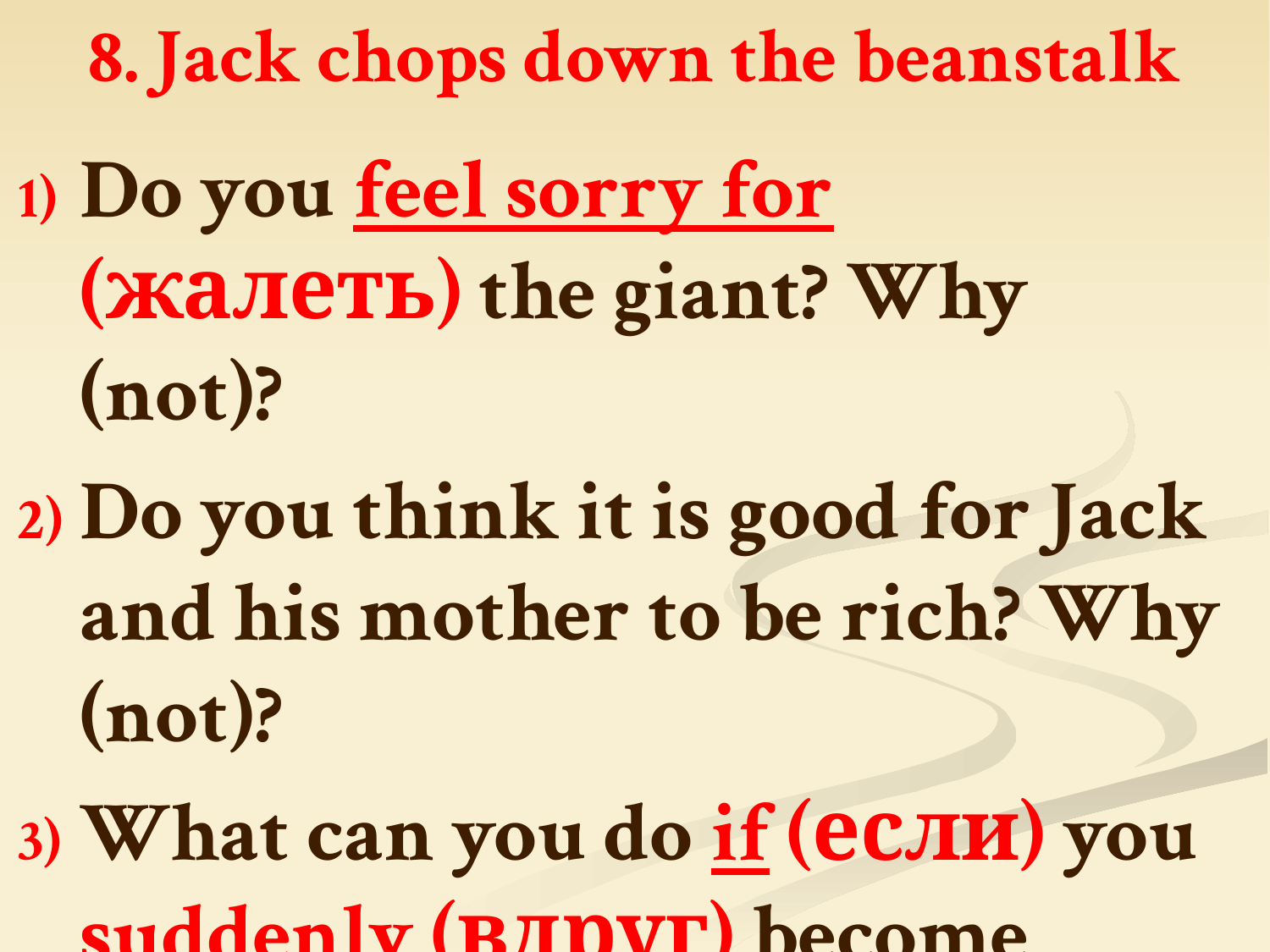

# 8. Jack chops down the beanstalk
Do you feel sorry for (жалеть) the giant? Why (not)?
Do you think it is good for Jack and his mother to be rich? Why (not)?
What can you do if (если) you suddenly (вдруг) become rich?